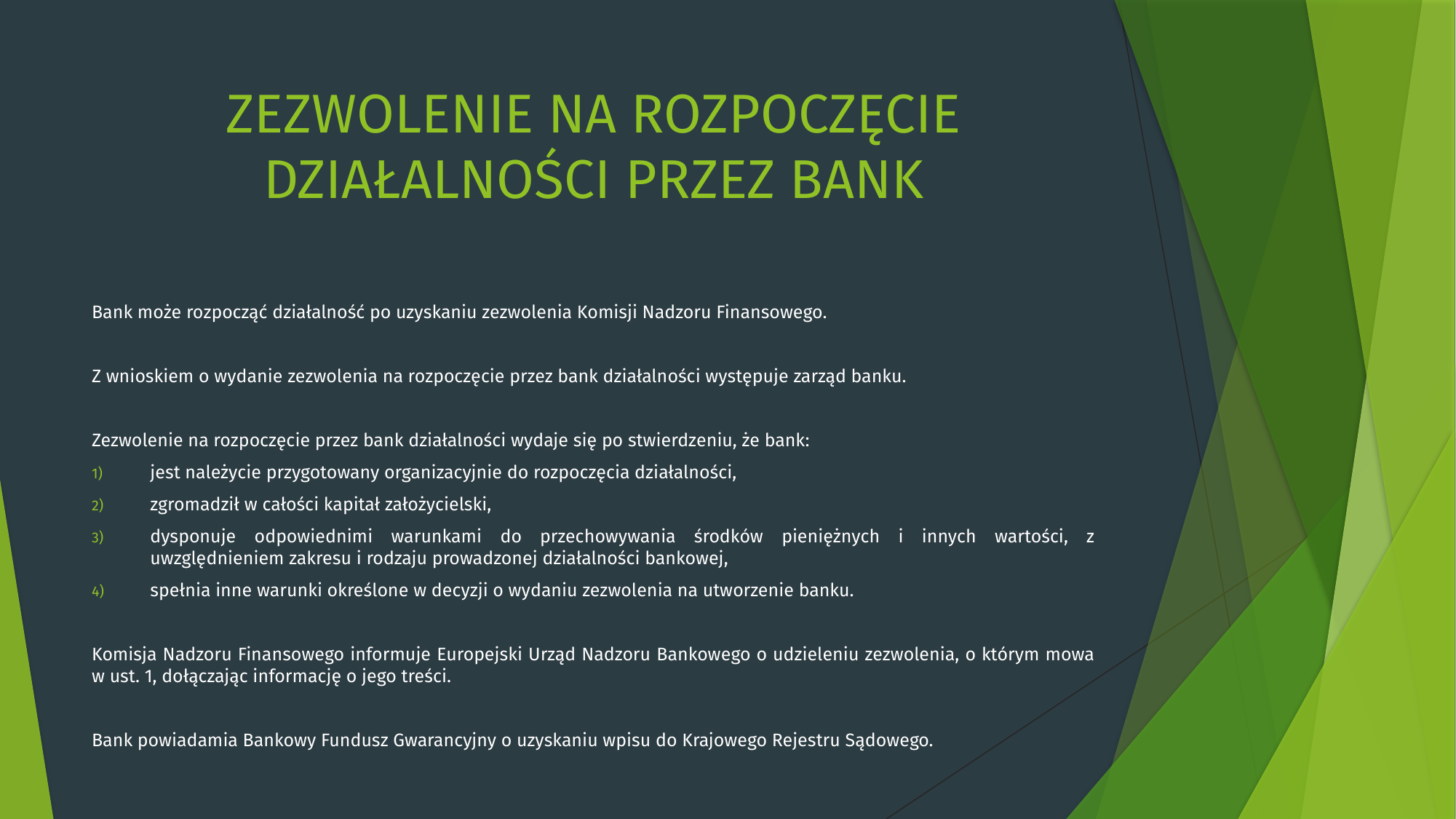

# ZEZWOLENIE NA ROZPOCZĘCIE DZIAŁALNOŚCI PRZEZ BANK
Bank może rozpocząć działalność po uzyskaniu zezwolenia Komisji Nadzoru Finansowego.

Z wnioskiem o wydanie zezwolenia na rozpoczęcie przez bank działalności występuje zarząd banku.

Zezwolenie na rozpoczęcie przez bank działalności wydaje się po stwierdzeniu, że bank:
jest należycie przygotowany organizacyjnie do rozpoczęcia działalności,
zgromadził w całości kapitał założycielski,
dysponuje odpowiednimi warunkami do przechowywania środków pieniężnych i innych wartości, z uwzględnieniem zakresu i rodzaju prowadzonej działalności bankowej,
spełnia inne warunki określone w decyzji o wydaniu zezwolenia na utworzenie banku.

Komisja Nadzoru Finansowego informuje Europejski Urząd Nadzoru Bankowego o udzieleniu zezwolenia, o którym mowa w ust. 1, dołączając informację o jego treści.

Bank powiadamia Bankowy Fundusz Gwarancyjny o uzyskaniu wpisu do Krajowego Rejestru Sądowego.